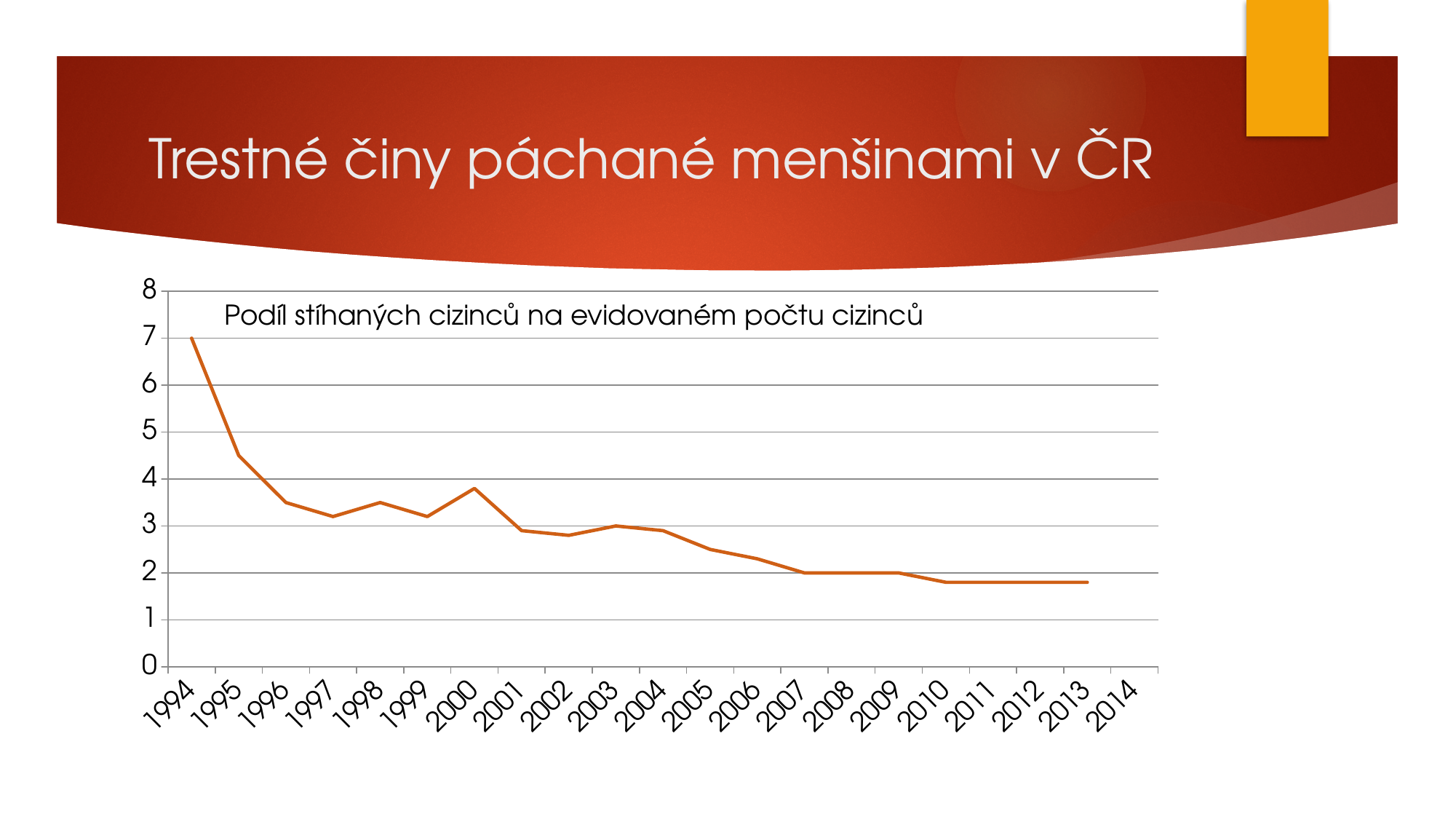

# Trestné činy páchané menšinami v ČR

### Chart

| Category | Podíl stíhaných cizinců na evidovaném počtu cizinců | Sloupec1 | Sloupec2 |
|---|---|---|---|
| 1994 | 7.0 | None | None |
| 1995 | 4.5 | None | None |
| 1996 | 3.5 | None | None |
| 1997 | 3.2 | None | None |
| 1998 | 3.5 | None | None |
| 1999 | 3.2 | None | None |
| 2000 | 3.8 | None | None |
| 2001 | 2.9 | None | None |
| 2002 | 2.8 | None | None |
| 2003 | 3.0 | None | None |
| 2004 | 2.9 | None | None |
| 2005 | 2.5 | None | None |
| 2006 | 2.3 | None | None |
| 2007 | 2.0 | None | None |
| 2008 | 2.0 | None | None |
| 2009 | 2.0 | None | None |
| 2010 | 1.8 | None | None |
| 2011 | 1.8 | None | None |
| 2012 | 1.8 | None | None |
| 2013 | 1.8 | None | None |
| 2014 | None | None | None |
Podíl stíhaných cizinců na evidovaném počtu cizinců